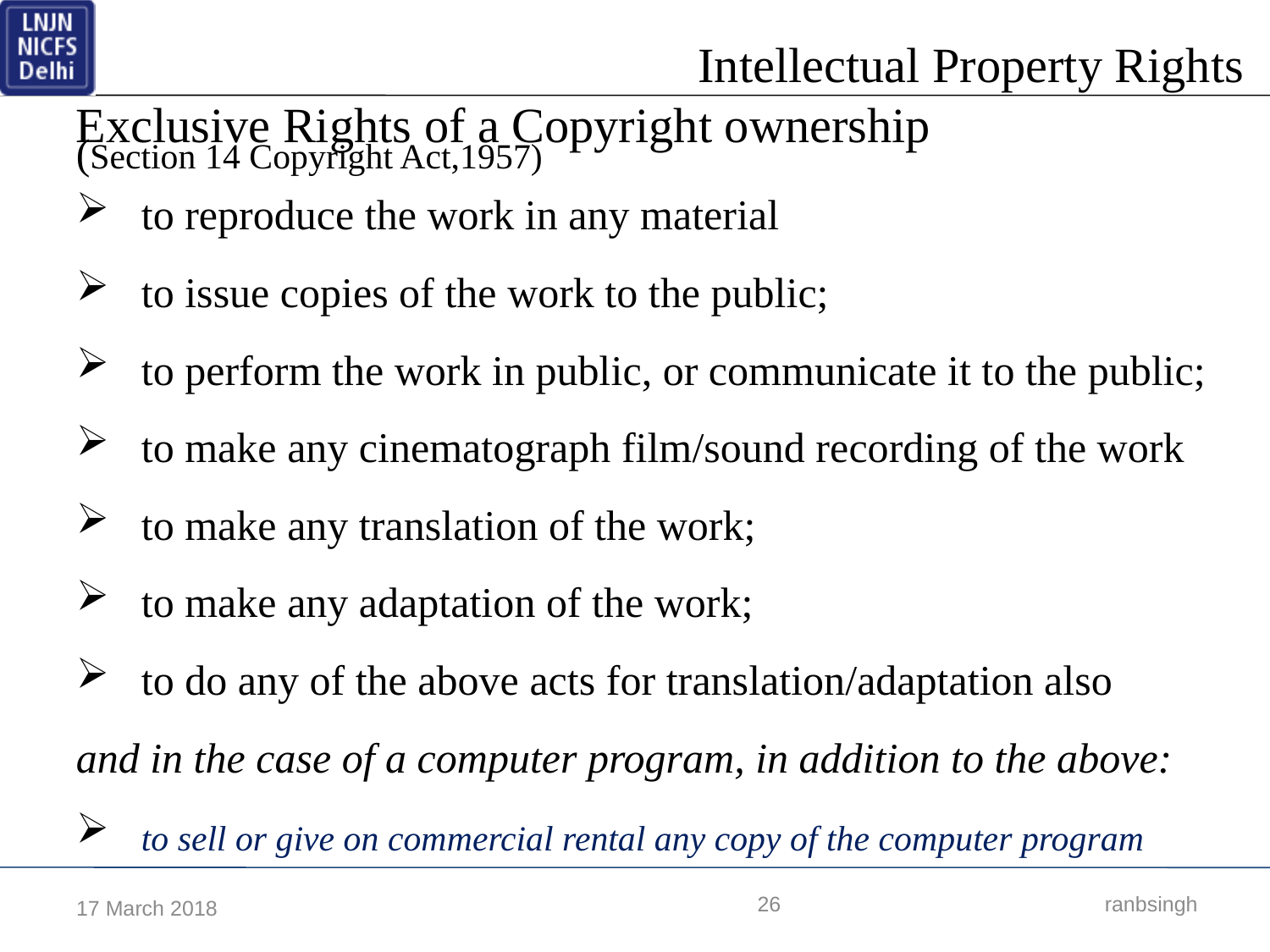

Exclusive Rights of a Copyright ownership
(Section 14 Copyright Act,1957)

   to reproduce the work in any material

   to issue copies of the work to the public;

   to perform the work in public, or communicate it to the public;

   to make any cinematograph film/sound recording of the work

   to make any translation of the work;

   to make any adaptation of the work;

   to do any of the above acts for translation/adaptation also

and in the case of a computer program, in addition to the above:

   to sell or give on commercial rental any copy of the computer program
26
                                   ranbsingh
17 March 2018